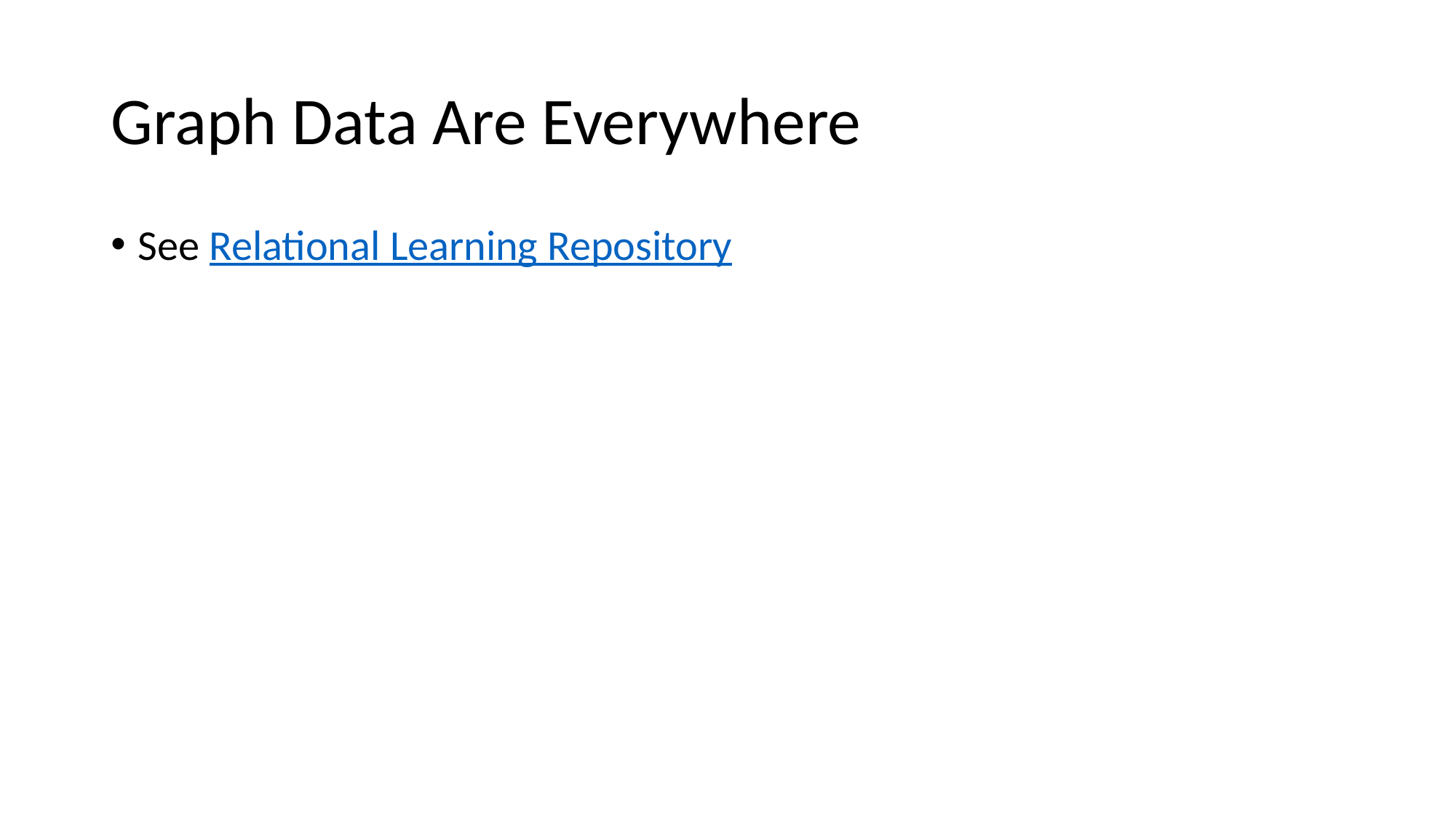

# Graph Data Are Everywhere
See Relational Learning Repository